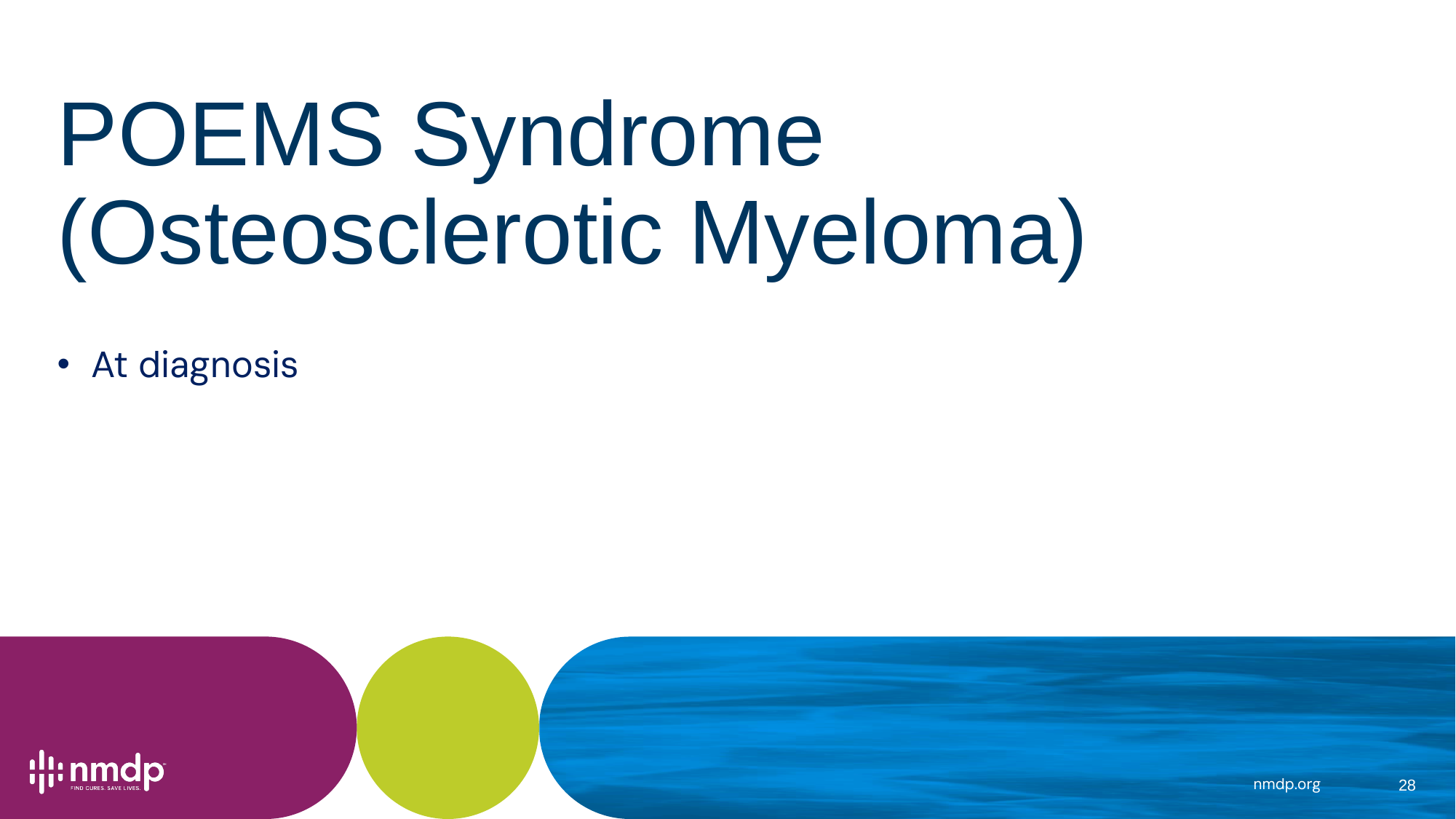

# POEMS Syndrome (Osteosclerotic Myeloma)
At diagnosis

28
nmdp.org